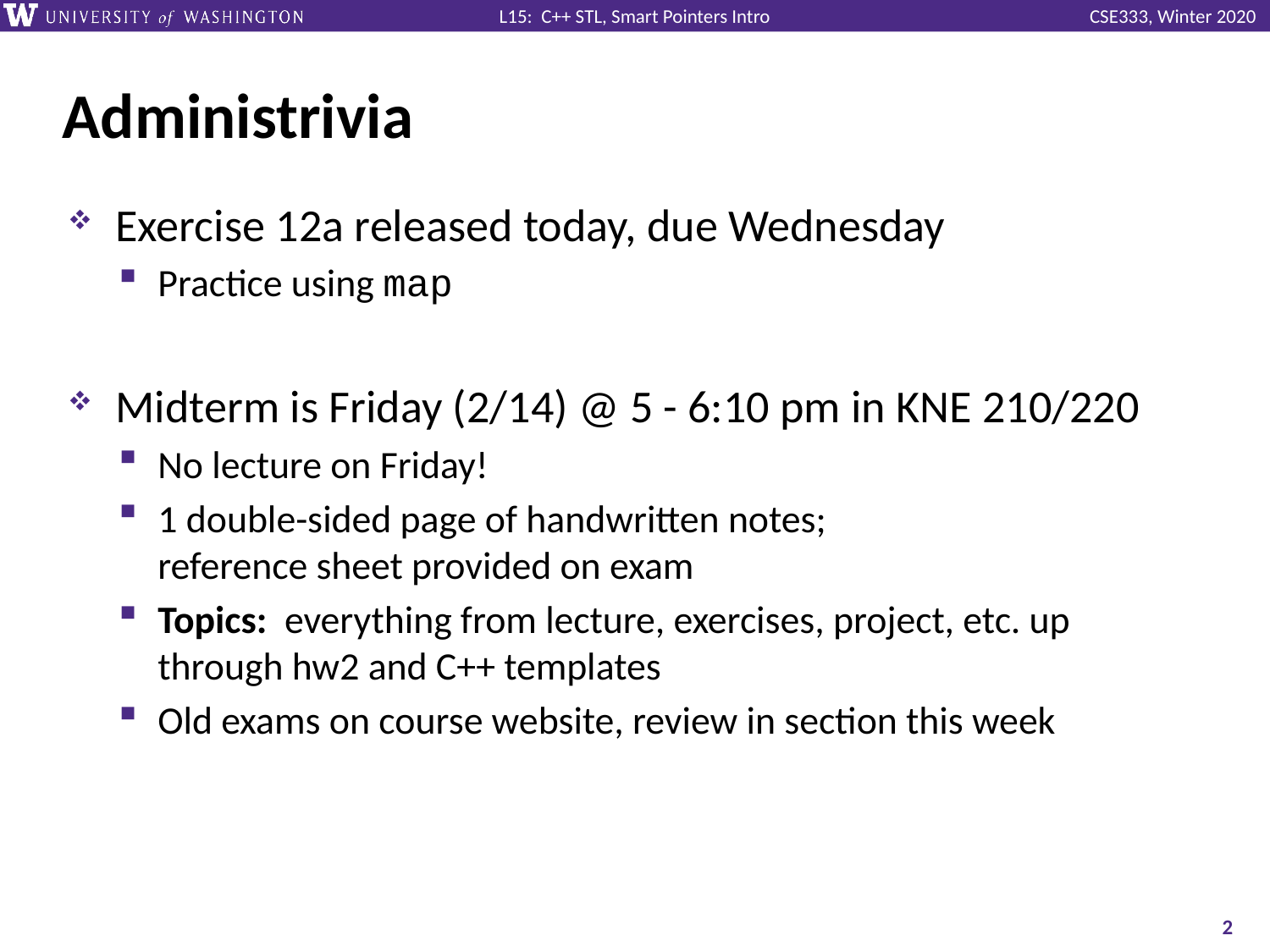

# Administrivia
Exercise 12a released today, due Wednesday
Practice using map

Midterm is Friday (2/14) @ 5 - 6:10 pm in KNE 210/220
No lecture on Friday!
1 double-sided page of handwritten notes;
reference sheet provided on exam
Topics:  everything from lecture, exercises, project, etc. up through hw2 and C++ templates
Old exams on course website, review in section this week
2